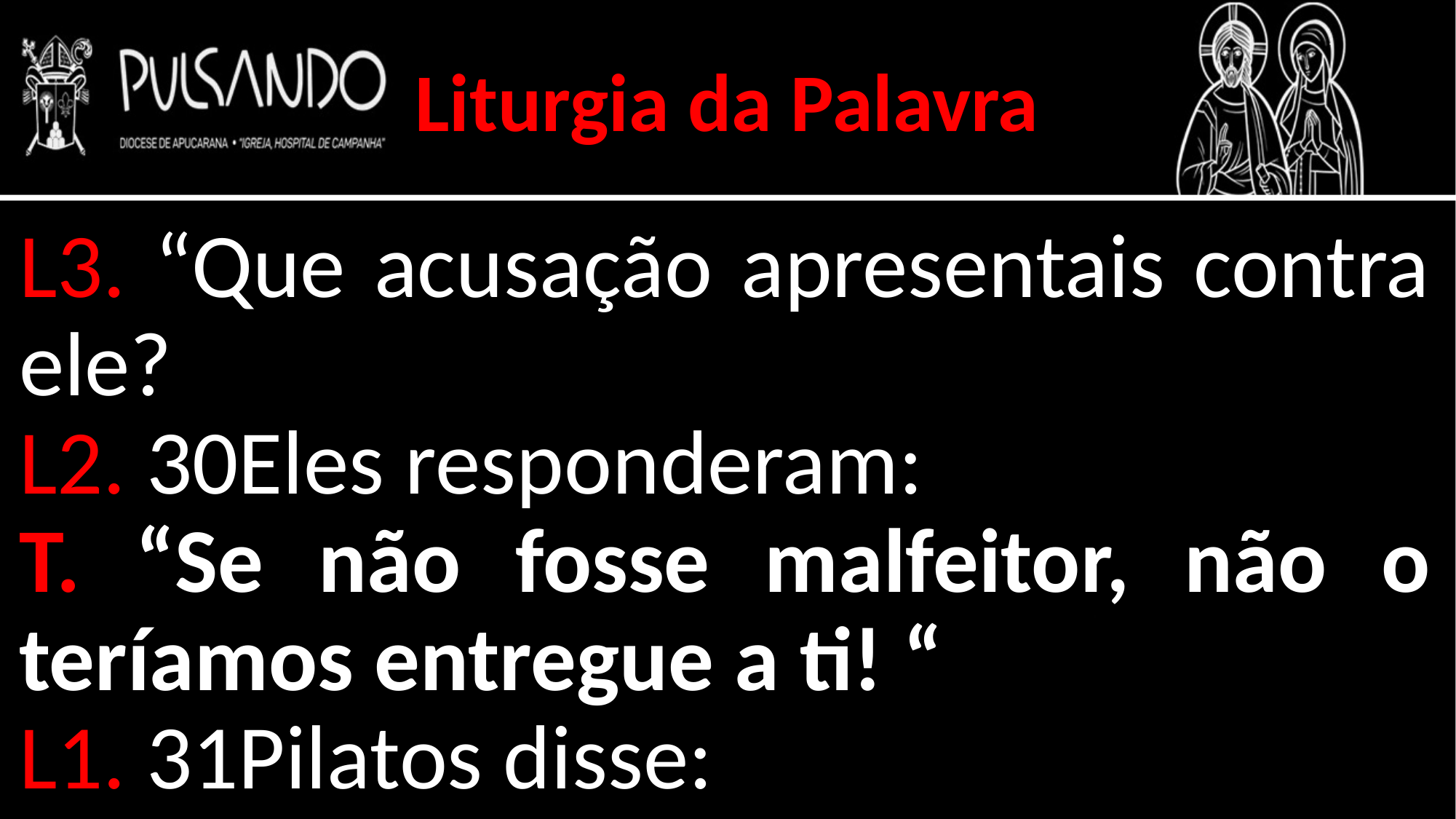

Liturgia da Palavra
L3. “Que acusação apresentais contra ele?
L2. 30Eles responderam:
T. “Se não fosse malfeitor, não o teríamos entregue a ti! “
L1. 31Pilatos disse: